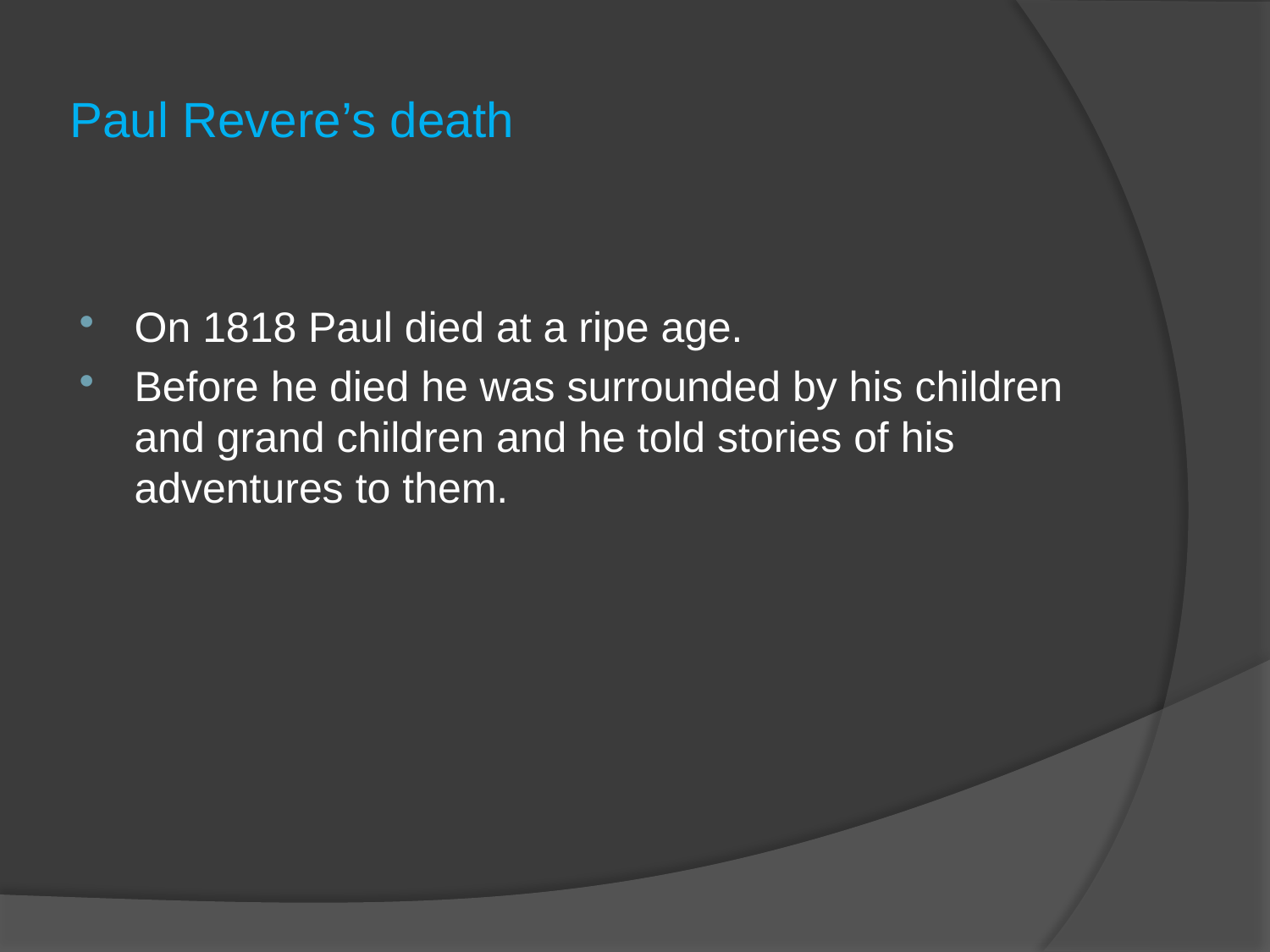

# Paul Revere’s death

On 1818 Paul died at a ripe age.
Before he died he was surrounded by his children and grand children and he told stories of his adventures to them.